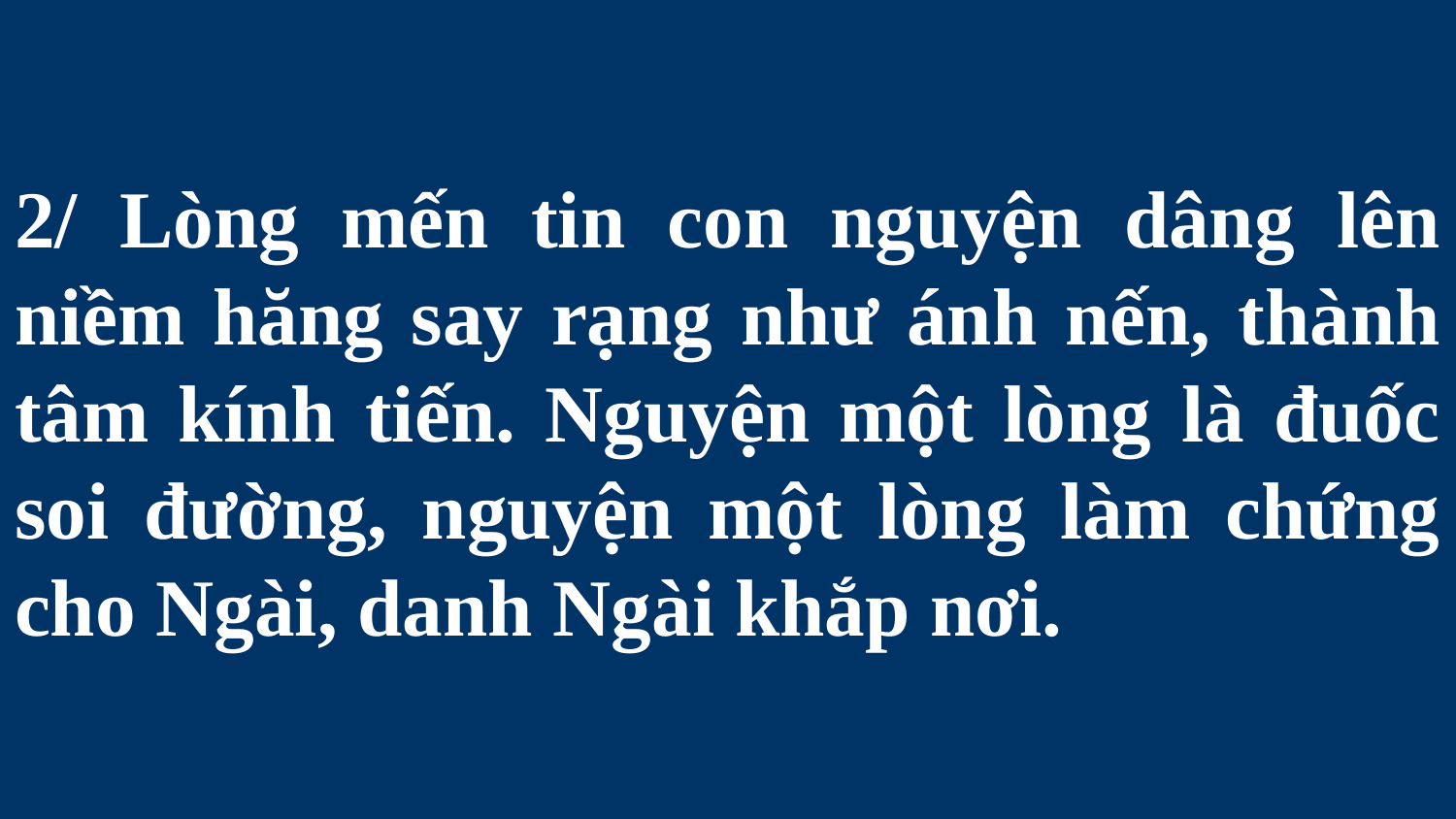

# 2/ Lòng mến tin con nguyện dâng lên niềm hăng say rạng như ánh nến, thành tâm kính tiến. Nguyện một lòng là đuốc soi đường, nguyện một lòng làm chứng cho Ngài, danh Ngài khắp nơi.